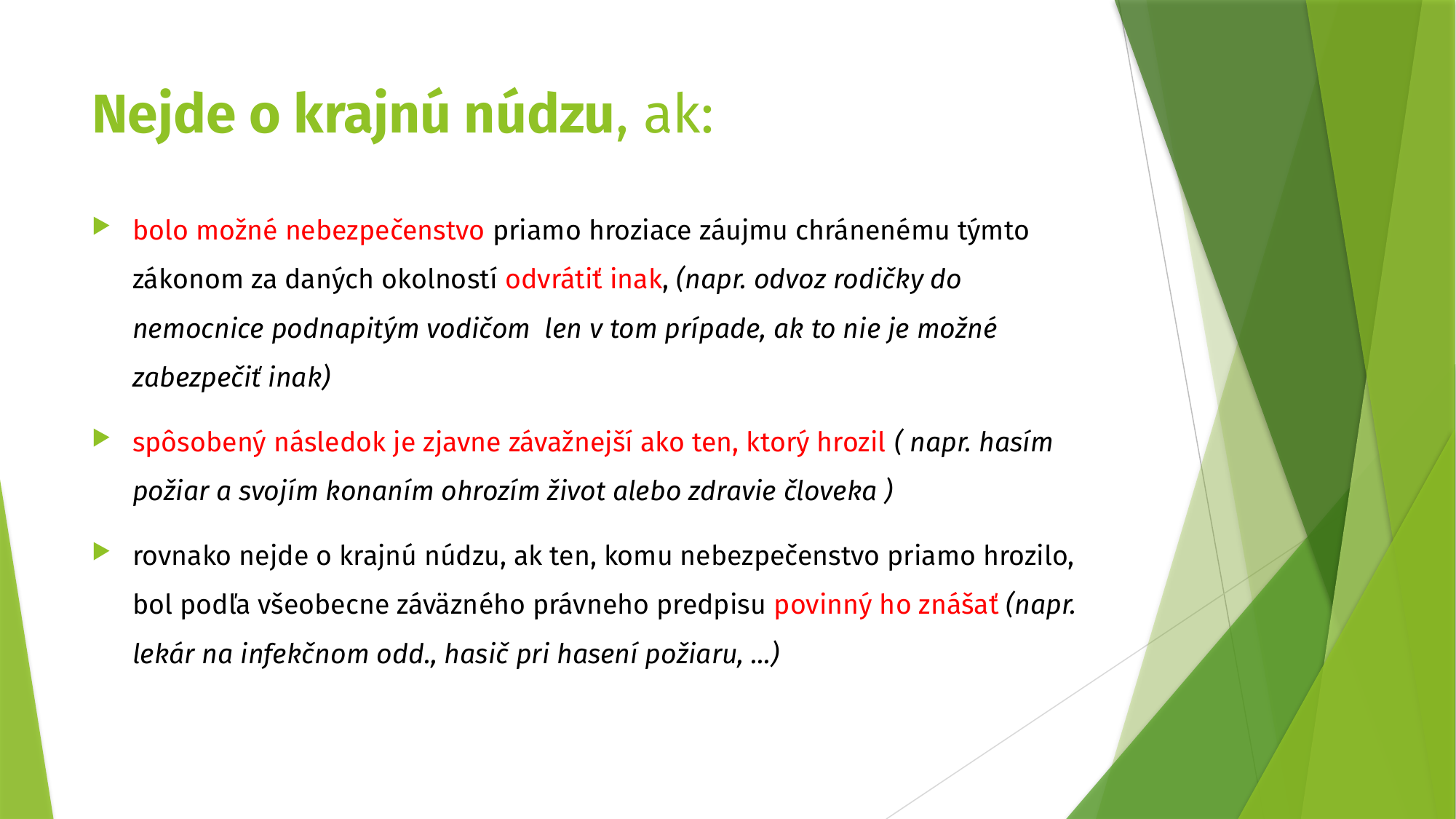

# Nejde o krajnú núdzu, ak:
bolo možné nebezpečenstvo priamo hroziace záujmu chránenému týmto zákonom za daných okolností odvrátiť inak, (napr. odvoz rodičky do nemocnice podnapitým vodičom  len v tom prípade, ak to nie je možné zabezpečiť inak)
spôsobený následok je zjavne závažnejší ako ten, ktorý hrozil ( napr. hasím požiar a svojím konaním ohrozím život alebo zdravie človeka )
rovnako nejde o krajnú núdzu, ak ten, komu nebezpečenstvo priamo hrozilo, bol podľa všeobecne záväzného právneho predpisu povinný ho znášať (napr. lekár na infekčnom odd., hasič pri hasení požiaru, ...)